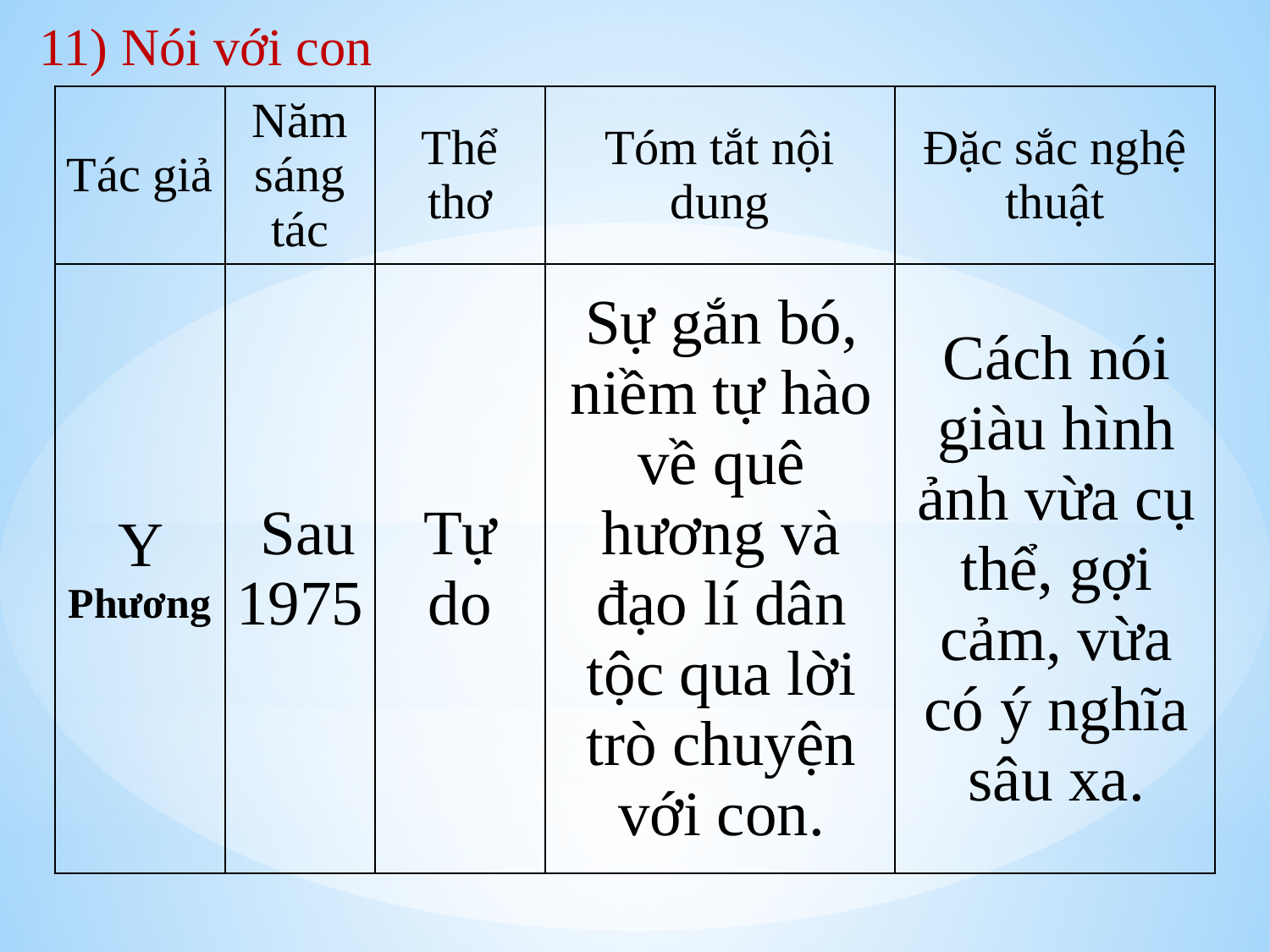

11) Nói với con
| Tác giả | Năm sáng tác | Thể thơ | Tóm tắt nội dung | Đặc sắc nghệ thuật |
| --- | --- | --- | --- | --- |
| Y Phương | Sau 1975 | Tự do | Sự gắn bó, niềm tự hào về quê hương và đạo lí dân tộc qua lời trò chuyện với con. | Cách nói giàu hình ảnh vừa cụ thể, gợi cảm, vừa có ý nghĩa sâu xa. |